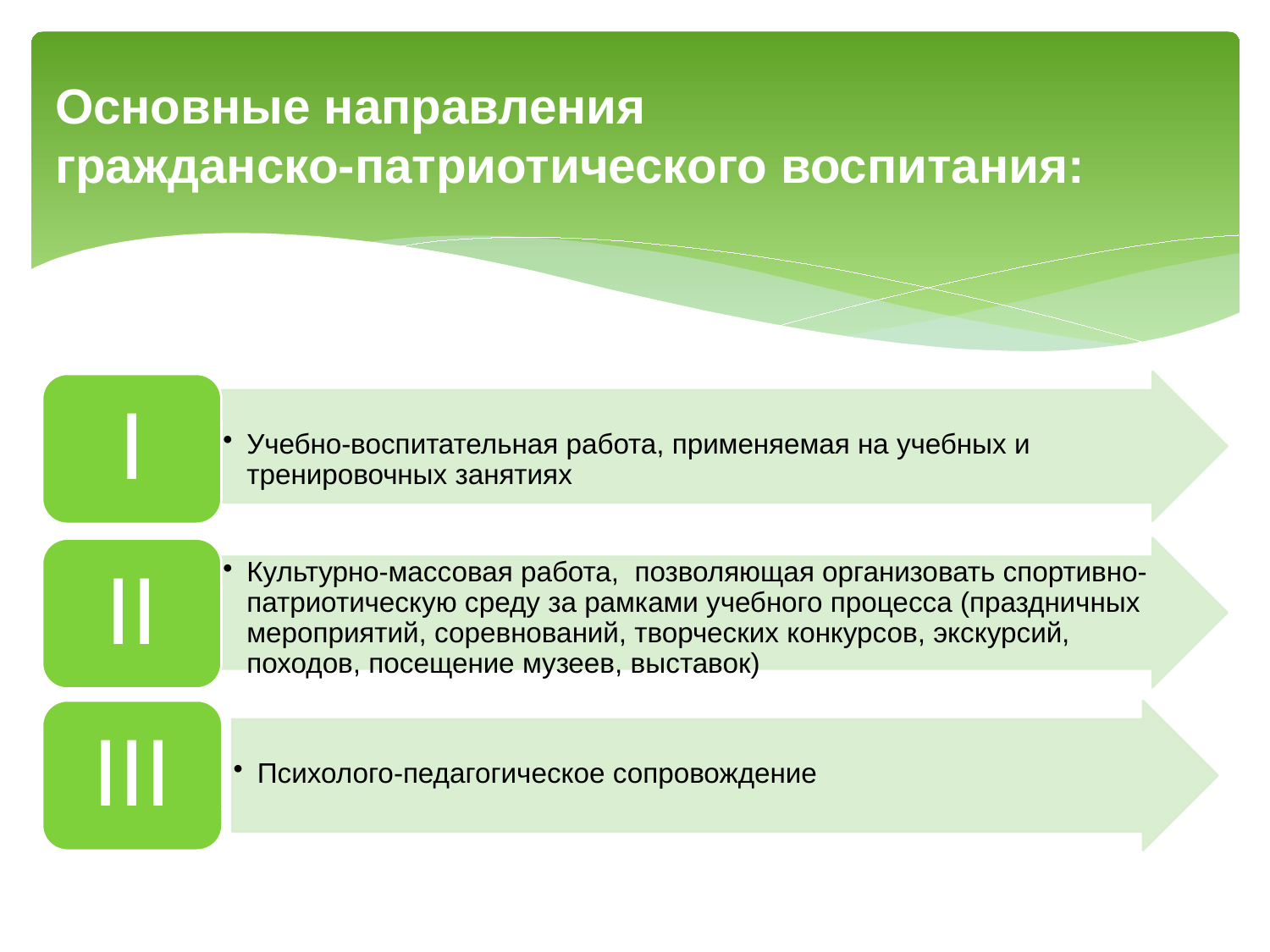

# Основные направления гражданско-патриотического воспитания:

Учебно-воспитательная работа, применяемая на учебных и тренировочных занятиях
I
Культурно-массовая работа,  позволяющая организовать спортивно-патриотическую среду за рамками учебного процесса (праздничных мероприятий, соревнований, творческих конкурсов, экскурсий, походов, посещение музеев, выставок)
II

Психолого-педагогическое сопровождение
III